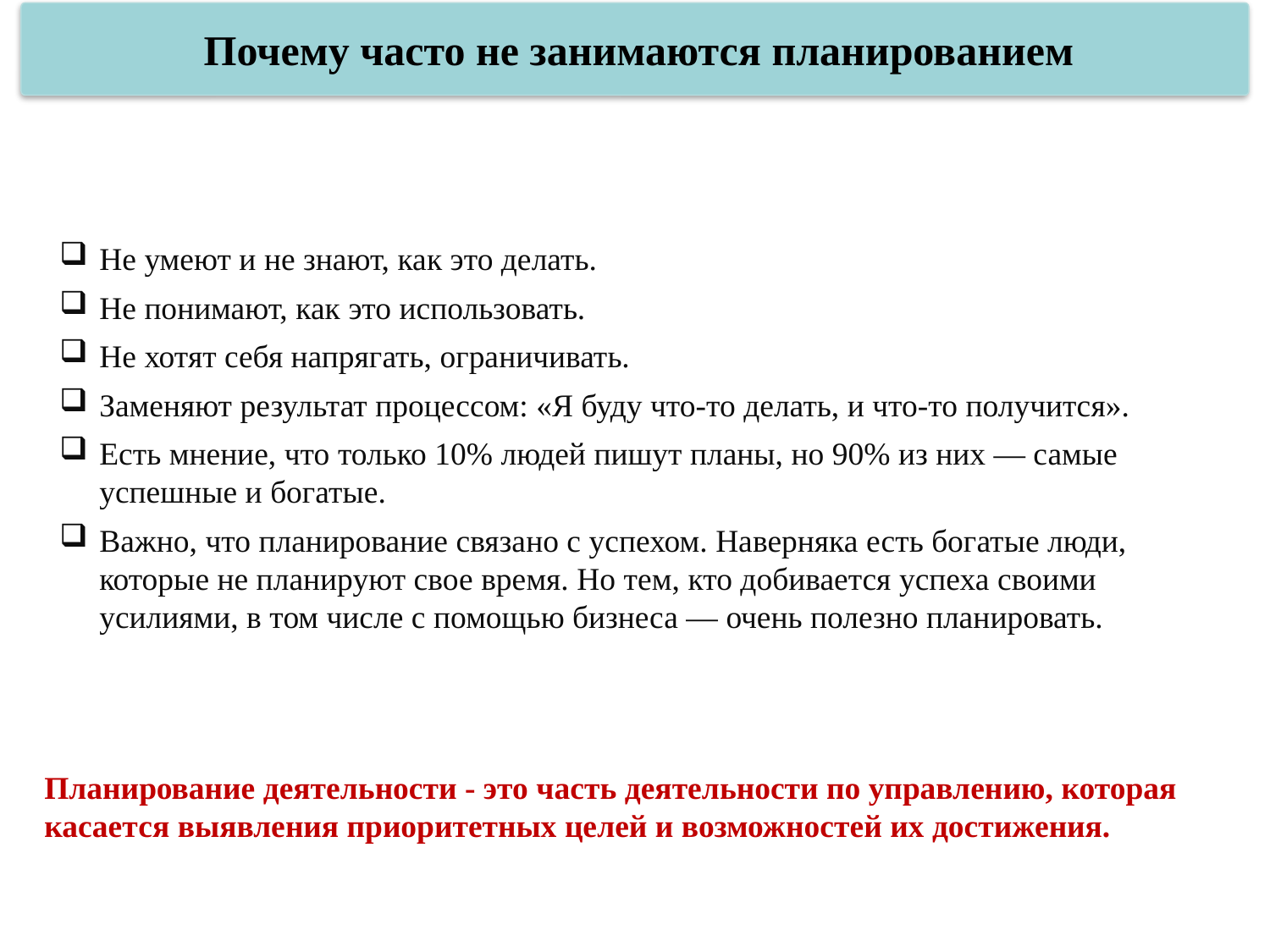

Почему часто не занимаются планированием
Не умеют и не знают, как это делать.
Не понимают, как это использовать.
Не хотят себя напрягать, ограничивать.
Заменяют результат процессом: «Я буду что-то делать, и что-то получится».
Есть мнение, что только 10% людей пишут планы, но 90% из них — самые успешные и богатые.
Важно, что планирование связано с успехом. Наверняка есть богатые люди, которые не планируют свое время. Но тем, кто добивается успеха своими усилиями, в том числе с помощью бизнеса — очень полезно планировать.
Планирование деятельности - это часть деятельности по управлению, которая касается выявления приоритетных целей и возможностей их достижения.